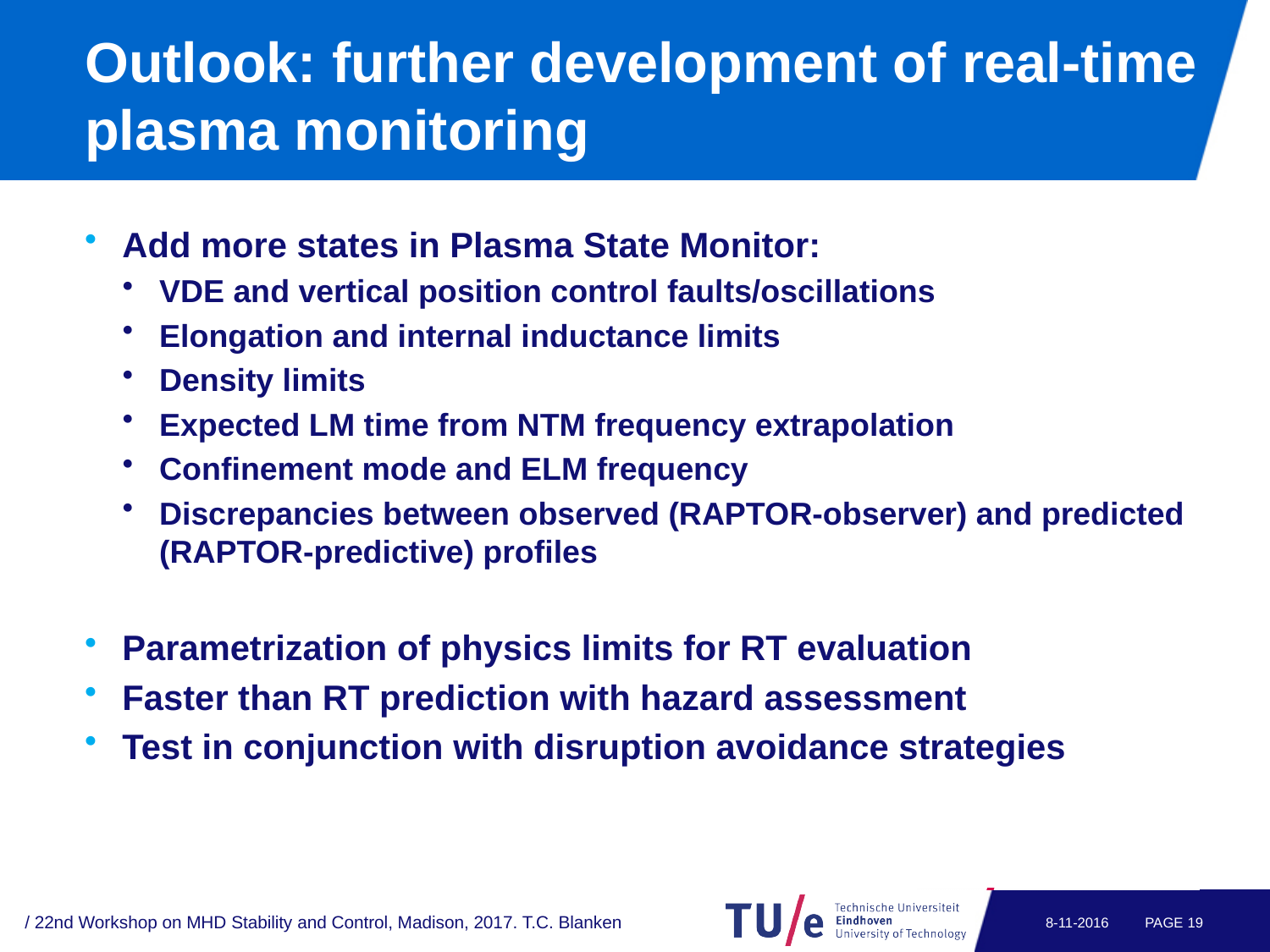

# Outlook: further development of real-time plasma monitoring
Add more states in Plasma State Monitor:
VDE and vertical position control faults/oscillations
Elongation and internal inductance limits
Density limits
Expected LM time from NTM frequency extrapolation
Confinement mode and ELM frequency
Discrepancies between observed (RAPTOR-observer) and predicted (RAPTOR-predictive) profiles

Parametrization of physics limits for RT evaluation
Faster than RT prediction with hazard assessment
Test in conjunction with disruption avoidance strategies
/ 22nd Workshop on MHD Stability and Control, Madison, 2017. T.C. Blanken
8-11-2016
PAGE 19